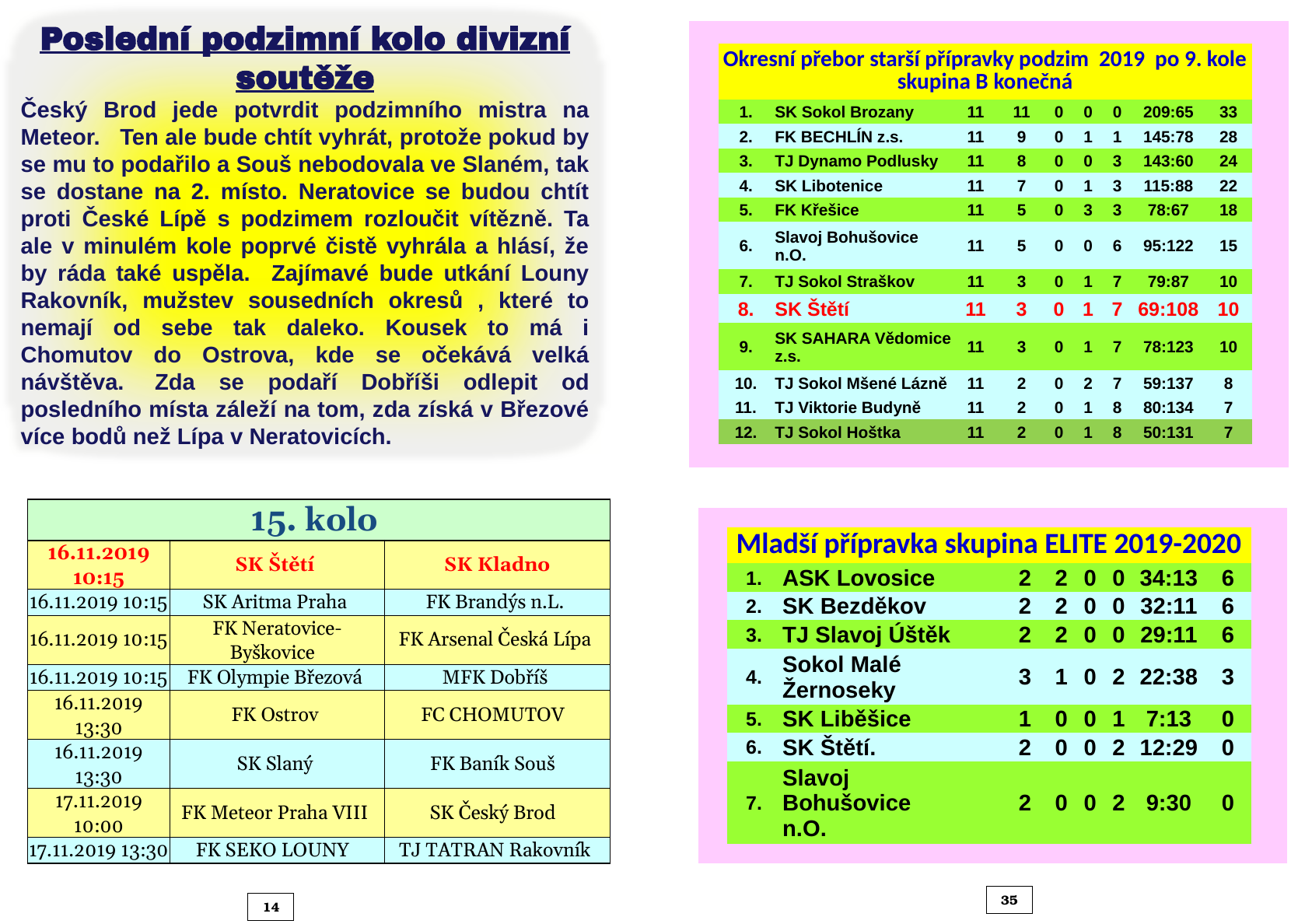

Poslední podzimní kolo divizní soutěže
Český Brod jede potvrdit podzimního mistra na Meteor.   Ten ale bude chtít vyhrát, protože pokud by se mu to podařilo a Souš nebodovala ve Slaném, tak se dostane na 2. místo. Neratovice se budou chtít proti České Lípě s podzimem rozloučit vítězně. Ta ale v minulém kole poprvé čistě vyhrála a hlásí, že by ráda také uspěla.  Zajímavé bude utkání Louny Rakovník, mužstev sousedních okresů , které to nemají od sebe tak daleko. Kousek to má i Chomutov do Ostrova, kde se očekává velká návštěva. 	Zda se podaří Dobříši odlepit od posledního místa záleží na tom, zda získá v Březové více bodů než Lípa v Neratovicích.
|  |  |  |  |  |  |  |  |  |  |  |
| --- | --- | --- | --- | --- | --- | --- | --- | --- | --- | --- |
|  | Okresní přebor starší přípravky podzim 2019 po 9. kole skupina B konečná |  |  |  |  |  |  |  |  |  |
|  | 1. | SK Sokol Brozany | 11 | 11 | 0 | 0 | 0 | 209:65 | 33 |  |
|  | 2. | FK BECHLÍN z.s. | 11 | 9 | 0 | 1 | 1 | 145:78 | 28 |  |
|  | 3. | TJ Dynamo Podlusky | 11 | 8 | 0 | 0 | 3 | 143:60 | 24 |  |
|  | 4. | SK Libotenice | 11 | 7 | 0 | 1 | 3 | 115:88 | 22 |  |
|  | 5. | FK Křešice | 11 | 5 | 0 | 3 | 3 | 78:67 | 18 |  |
|  | 6. | Slavoj Bohušovice n.O. | 11 | 5 | 0 | 0 | 6 | 95:122 | 15 |  |
|  | 7. | TJ Sokol Straškov | 11 | 3 | 0 | 1 | 7 | 79:87 | 10 |  |
|  | 8. | SK Štětí | 11 | 3 | 0 | 1 | 7 | 69:108 | 10 |  |
|  | 9. | SK SAHARA Vědomice z.s. | 11 | 3 | 0 | 1 | 7 | 78:123 | 10 |  |
|  | 10. | TJ Sokol Mšené Lázně | 11 | 2 | 0 | 2 | 7 | 59:137 | 8 |  |
|  | 11. | TJ Viktorie Budyně | 11 | 2 | 0 | 1 | 8 | 80:134 | 7 |  |
|  | 12. | TJ Sokol Hoštka | 11 | 2 | 0 | 1 | 8 | 50:131 | 7 |  |
|  |  |  |  |  |  |  |  |  |  |  |
| 15. kolo |  |  |
| --- | --- | --- |
| 16.11.2019 10:15 | SK Štětí | SK Kladno |
| 16.11.2019 10:15 | SK Aritma Praha | FK Brandýs n.L. |
| 16.11.2019 10:15 | FK Neratovice-Byškovice | FK Arsenal Česká Lípa |
| 16.11.2019 10:15 | FK Olympie Březová | MFK Dobříš |
| 16.11.2019 13:30 | FK Ostrov | FC CHOMUTOV |
| 16.11.2019 13:30 | SK Slaný | FK Baník Souš |
| 17.11.2019 10:00 | FK Meteor Praha VIII | SK Český Brod |
| 17.11.2019 13:30 | FK SEKO LOUNY | TJ TATRAN Rakovník |
|  |  |  |  |  |  |  |  |  |  |  |
| --- | --- | --- | --- | --- | --- | --- | --- | --- | --- | --- |
|  | Mladší přípravka skupina ELITE 2019-2020 |  |  |  |  |  |  |  |  |  |
|  | 1. | ASK Lovosice |  | 2 | 2 | 0 | 0 | 34:13 | 6 |  |
|  | 2. | SK Bezděkov |  | 2 | 2 | 0 | 0 | 32:11 | 6 |  |
|  | 3. | TJ Slavoj Úštěk |  | 2 | 2 | 0 | 0 | 29:11 | 6 |  |
|  | 4. | Sokol Malé Žernoseky |  | 3 | 1 | 0 | 2 | 22:38 | 3 |  |
|  | 5. | SK Liběšice |  | 1 | 0 | 0 | 1 | 7:13 | 0 |  |
|  | 6. | SK Štětí. |  | 2 | 0 | 0 | 2 | 12:29 | 0 |  |
|  | 7. | Slavoj Bohušovice n.O. |  | 2 | 0 | 0 | 2 | 9:30 | 0 |  |
|  |  |  |  |  |  |  |  |  |  |  |
35
14